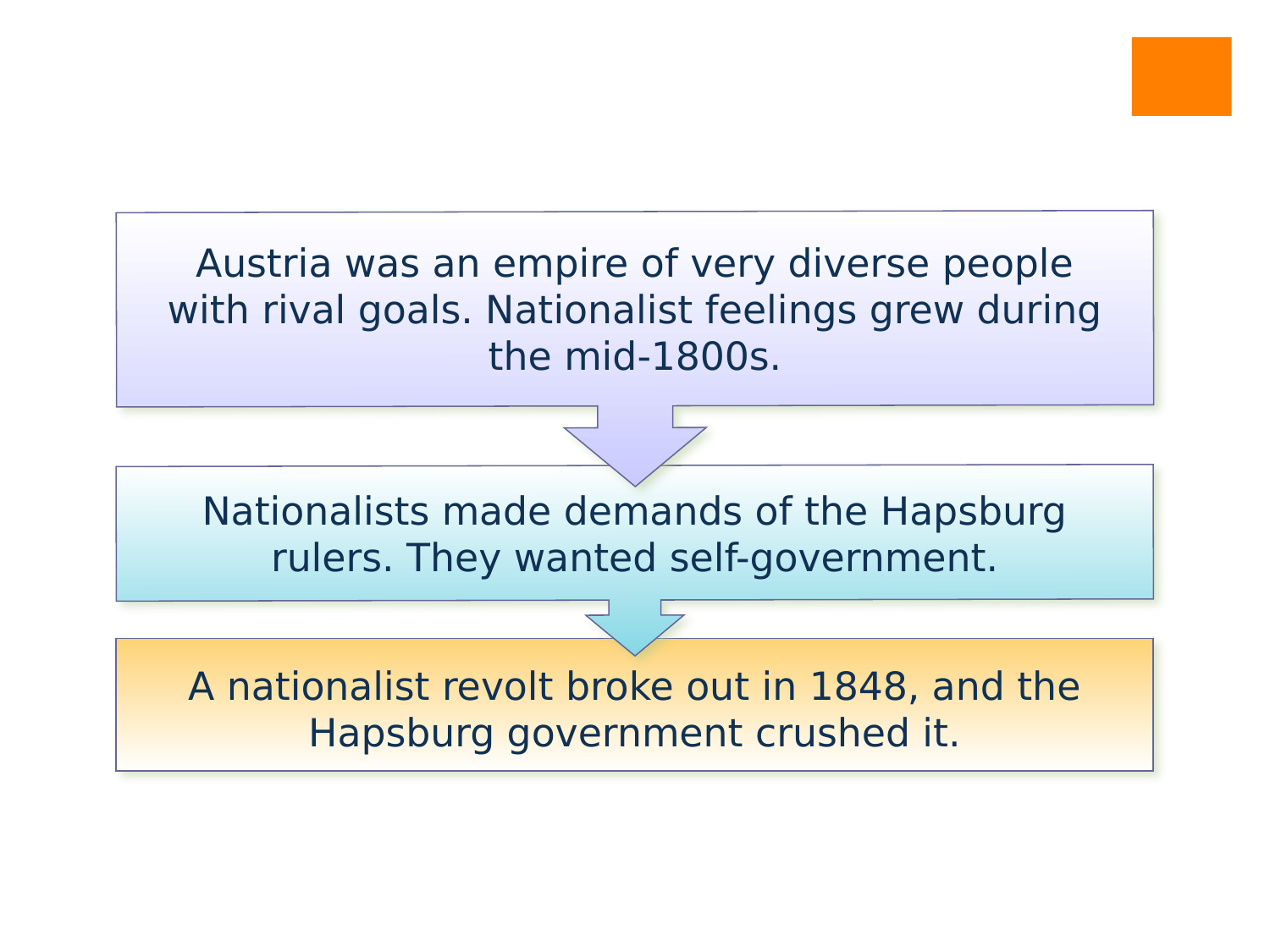

Austria was an empire of very diverse people with rival goals. Nationalist feelings grew during the mid-1800s.

Nationalists made demands of the Hapsburg rulers. They wanted self-government.

A nationalist revolt broke out in 1848, and the Hapsburg government crushed it.